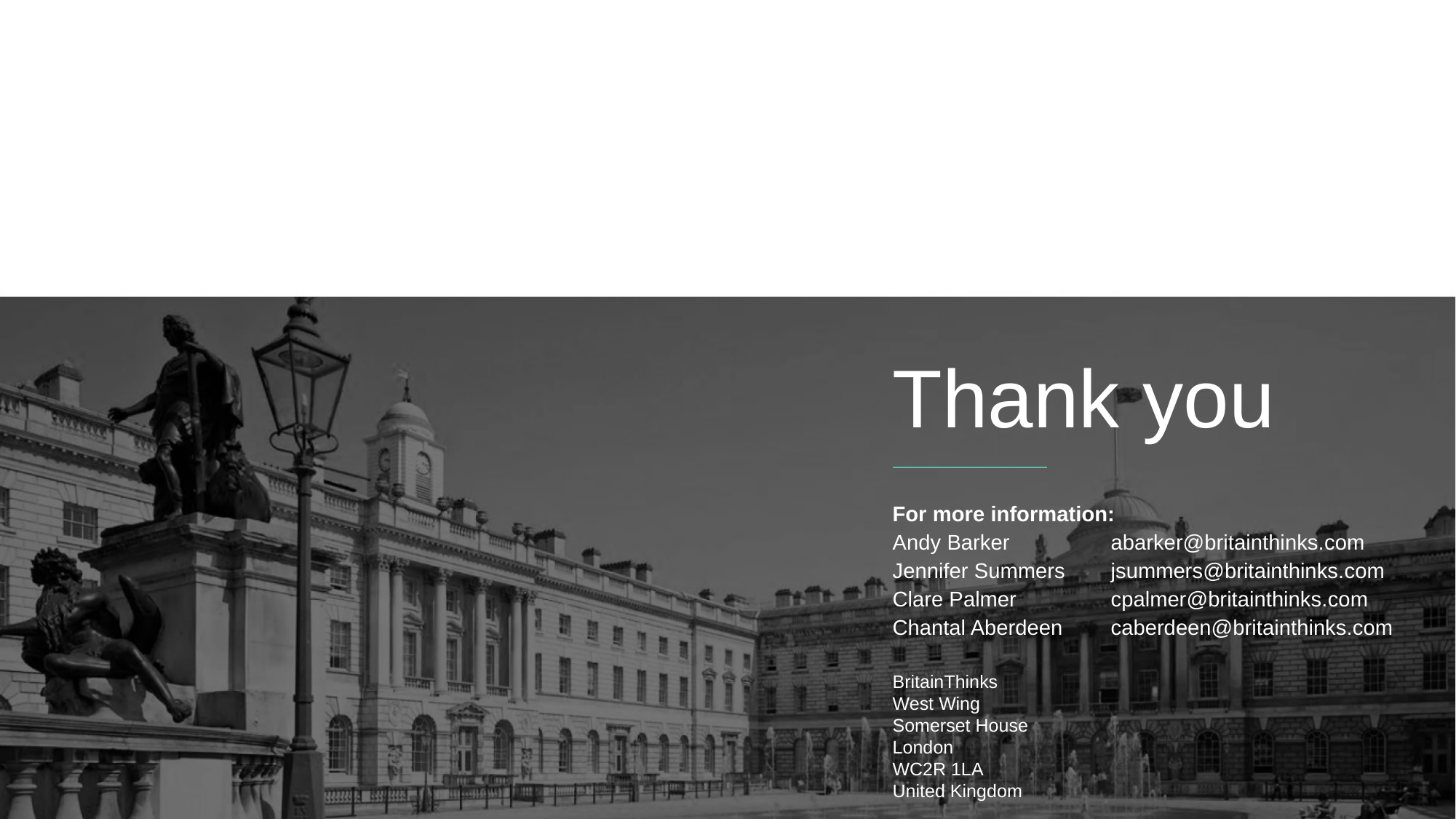

Thank you
For more information:
Andy Barker	abarker@britainthinks.com
Jennifer Summers	jsummers@britainthinks.com
Clare Palmer	cpalmer@britainthinks.com
Chantal Aberdeen	caberdeen@britainthinks.com
BritainThinks
West Wing
Somerset House
London
WC2R 1LA
United Kingdom